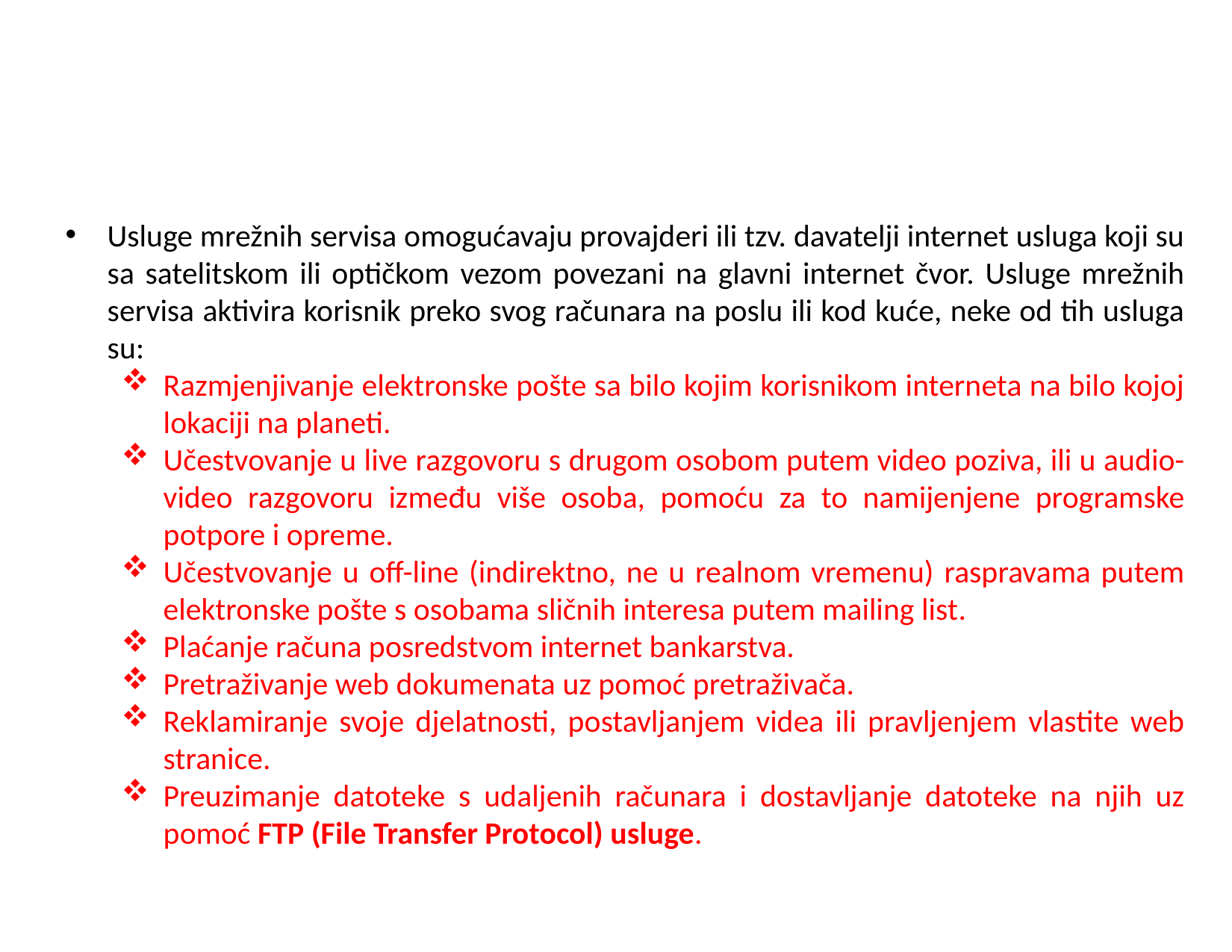

Usluge mrežnih servisa omogućavaju provajderi ili tzv. davatelji internet usluga koji su sa satelitskom ili optičkom vezom povezani na glavni internet čvor. Usluge mrežnih servisa aktivira korisnik preko svog računara na poslu ili kod kuće, neke od tih usluga su:
Razmjenjivanje elektronske pošte sa bilo kojim korisnikom interneta na bilo kojoj lokaciji na planeti.
Učestvovanje u live razgovoru s drugom osobom putem video poziva, ili u audio-video razgovoru između više osoba, pomoću za to namijenjene programske potpore i opreme.
Učestvovanje u off-line (indirektno, ne u realnom vremenu) raspravama putem elektronske pošte s osobama sličnih interesa putem mailing list.
Plaćanje računa posredstvom internet bankarstva.
Pretraživanje web dokumenata uz pomoć pretraživača.
Reklamiranje svoje djelatnosti, postavljanjem videa ili pravljenjem vlastite web stranice.
Preuzimanje datoteke s udaljenih računara i dostavljanje datoteke na njih uz pomoć FTP (File Transfer Protocol) usluge.